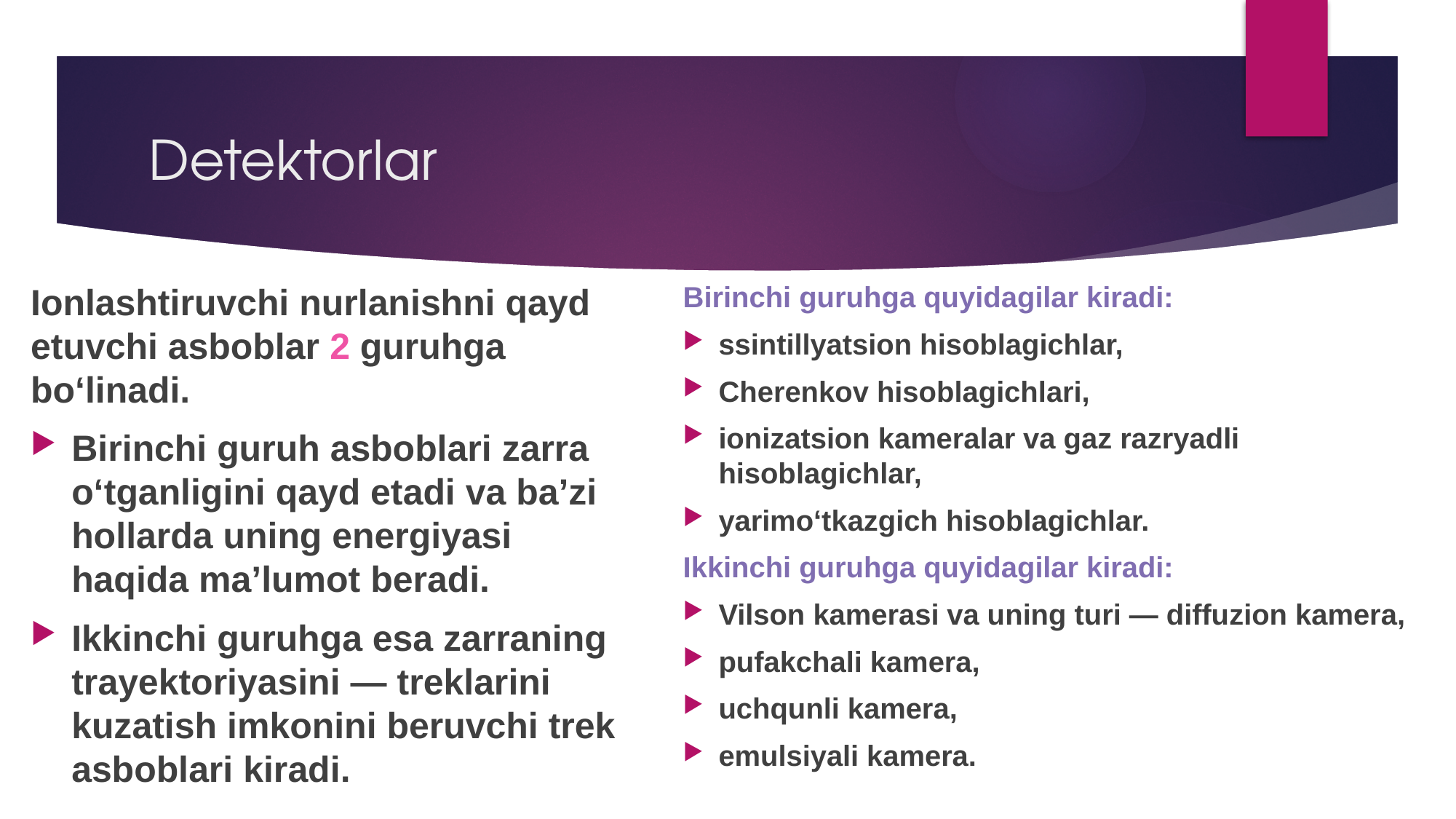

# Detektorlar
Ionlashtiruvchi nurlanishni qayd etuvchi asboblar 2 guruhga bo‘linadi.
Birinchi guruh asboblari zarra o‘tganligini qayd etadi va ba’zi hollarda uning energiyasi haqida ma’lumot beradi.
Ikkinchi guruhga esa zarraning trayektoriyasini — treklarini kuzatish imkonini beruvchi trek asboblari kiradi.

Birinchi guruhga quyidagilar kiradi:
ssintillyatsion hisoblagichlar,
Cherenkov hisoblagichlari,
ionizatsion kameralar va gaz razryadli hisoblagichlar,
yarimo‘tkazgich hisoblagichlar.
Ikkinchi guruhga quyidagilar kiradi:
Vilson kamerasi va uning turi — diffuzion kamera,
pufakchali kamera,
uchqunli kamera,
emulsiyali kamera.